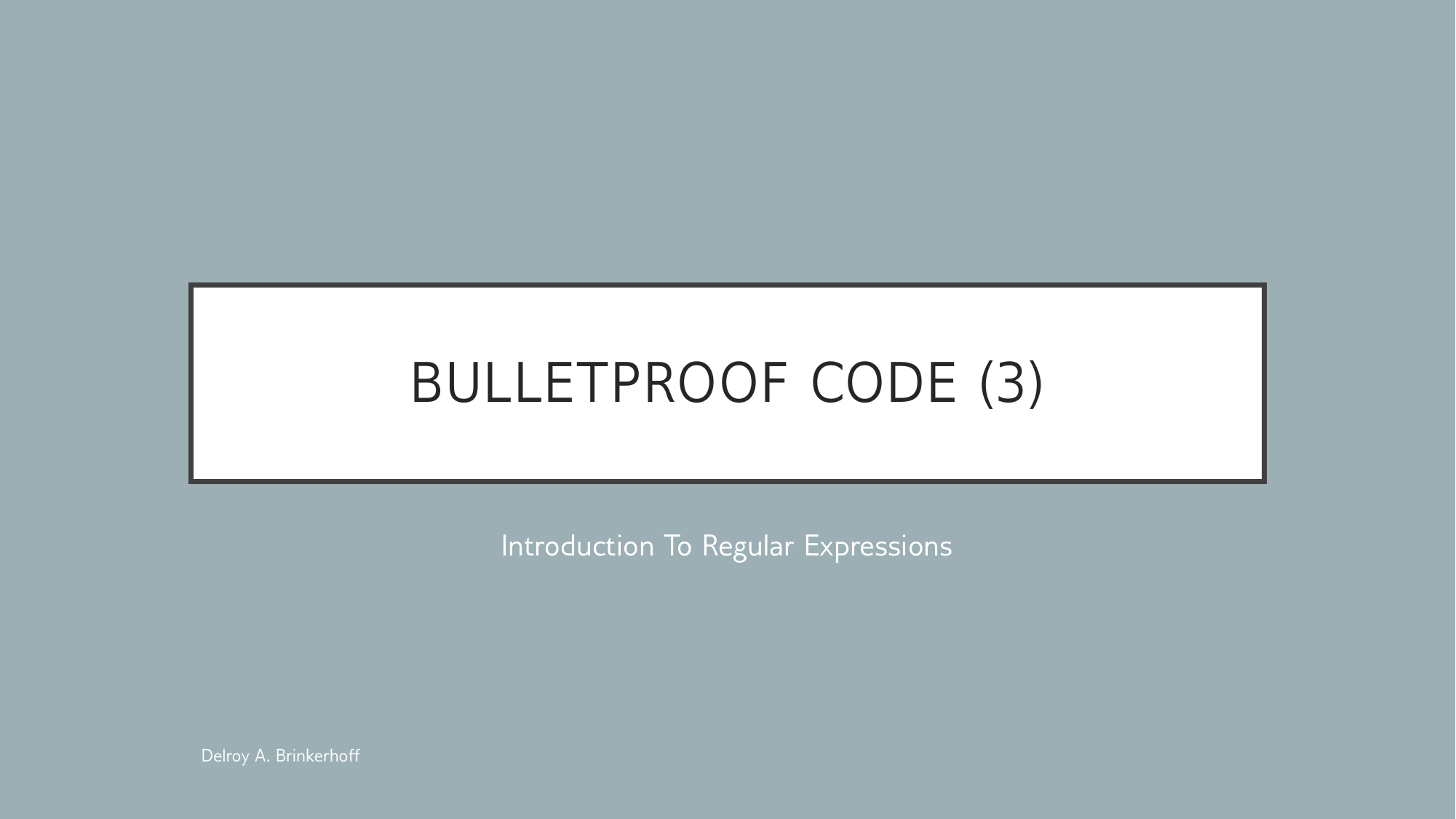

# Bulletproof Code (3)
Introduction To Regular Expressions
Delroy A. Brinkerhoff